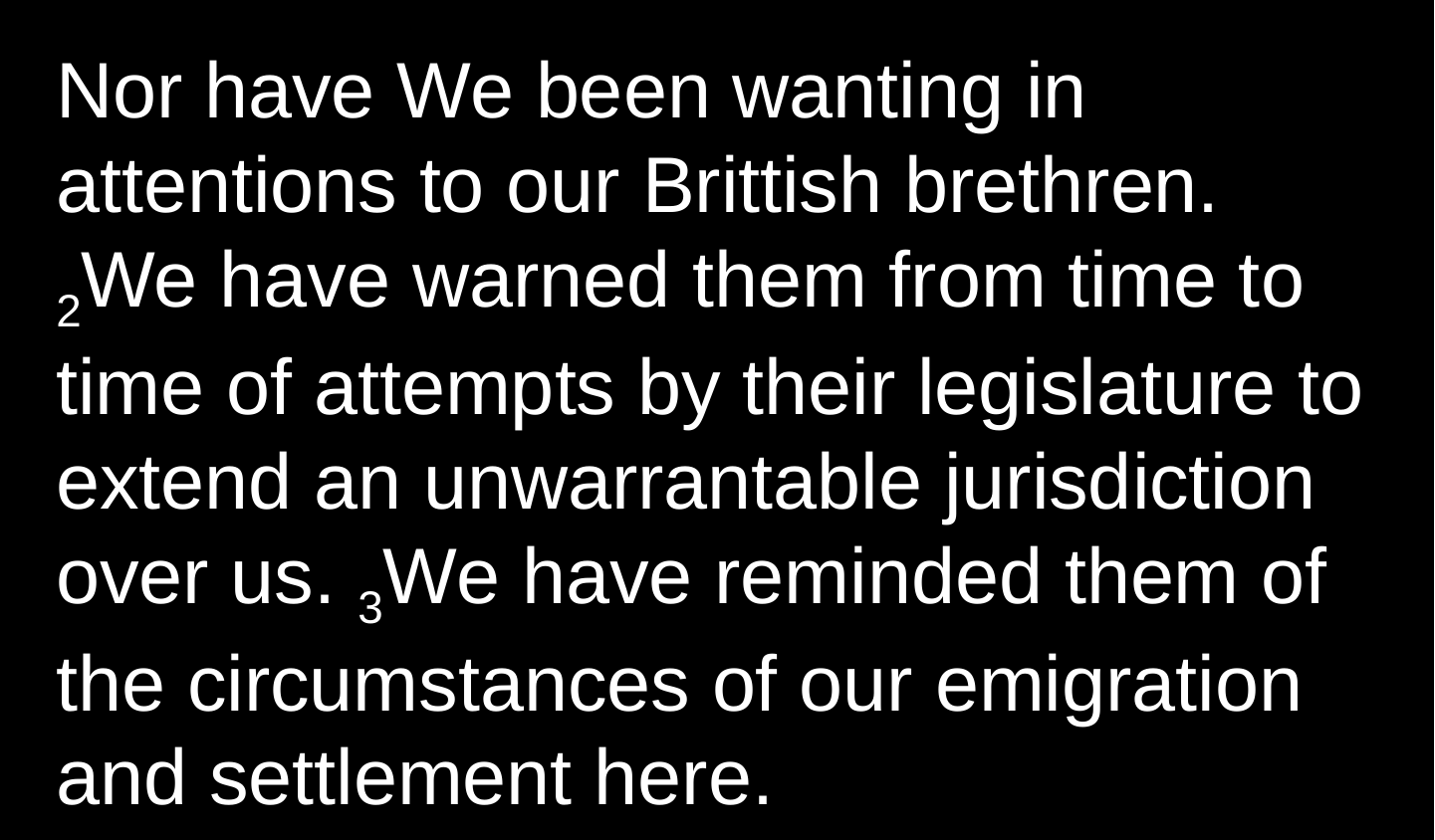

Nor have We been wanting in attentions to our Brittish brethren. 2We have warned them from time to time of attempts by their legislature to extend an unwarrantable jurisdiction over us. 3We have reminded them of the circumstances of our emigration and settlement here.